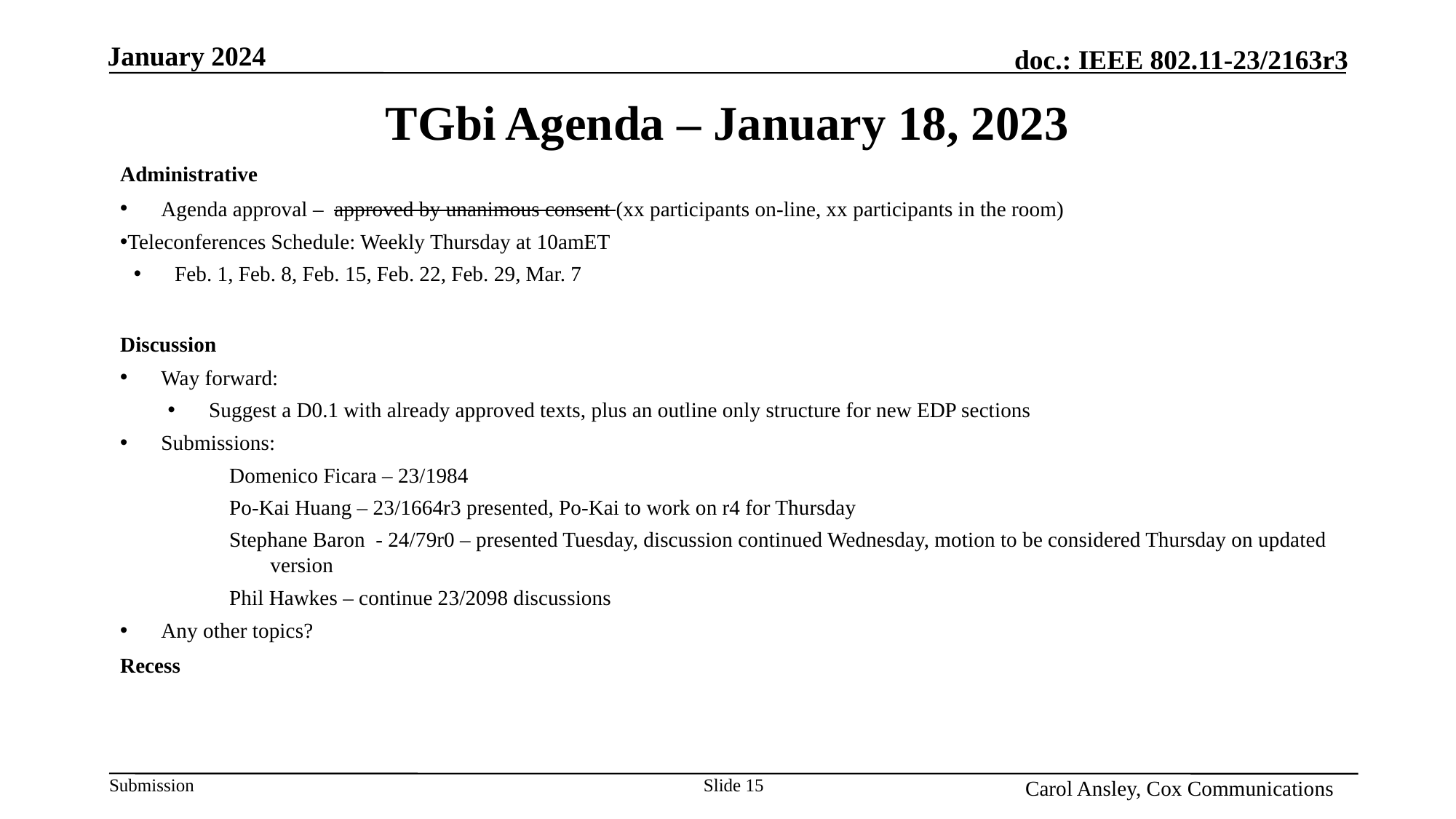

Month Year
# TGbi Agenda – January 18, 2023
Administrative
Agenda approval –  approved by unanimous consent (xx participants on-line, xx participants in the room)
Teleconferences Schedule: Weekly Thursday at 10amET
Feb. 1, Feb. 8, Feb. 15, Feb. 22, Feb. 29, Mar. 7

Discussion
Way forward:
Suggest a D0.1 with already approved texts, plus an outline only structure for new EDP sections
Submissions:
Domenico Ficara – 23/1984
Po-Kai Huang – 23/1664r3 presented, Po-Kai to work on r4 for Thursday
Stephane Baron  - 24/79r0 – presented Tuesday, discussion continued Wednesday, motion to be considered Thursday on updated version
Phil Hawkes – continue 23/2098 discussions
Any other topics?
Recess
Name, Affiliation
Slide 15